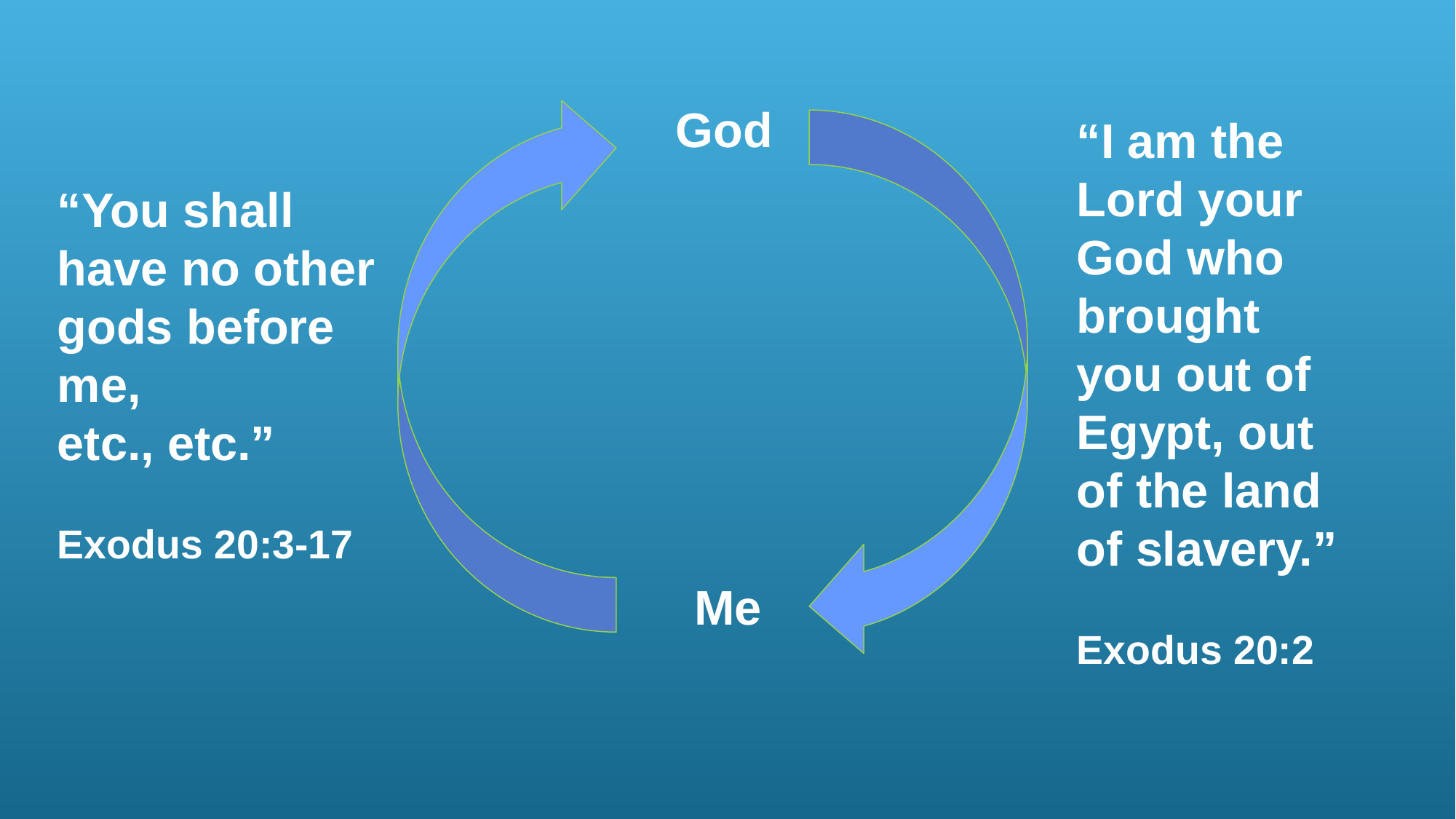

God
“I am the Lord your God who brought you out of Egypt, out of the land of slavery.”

Exodus 20:2

“You shall have no other gods before me,
etc., etc.”

Exodus 20:3-17

Me